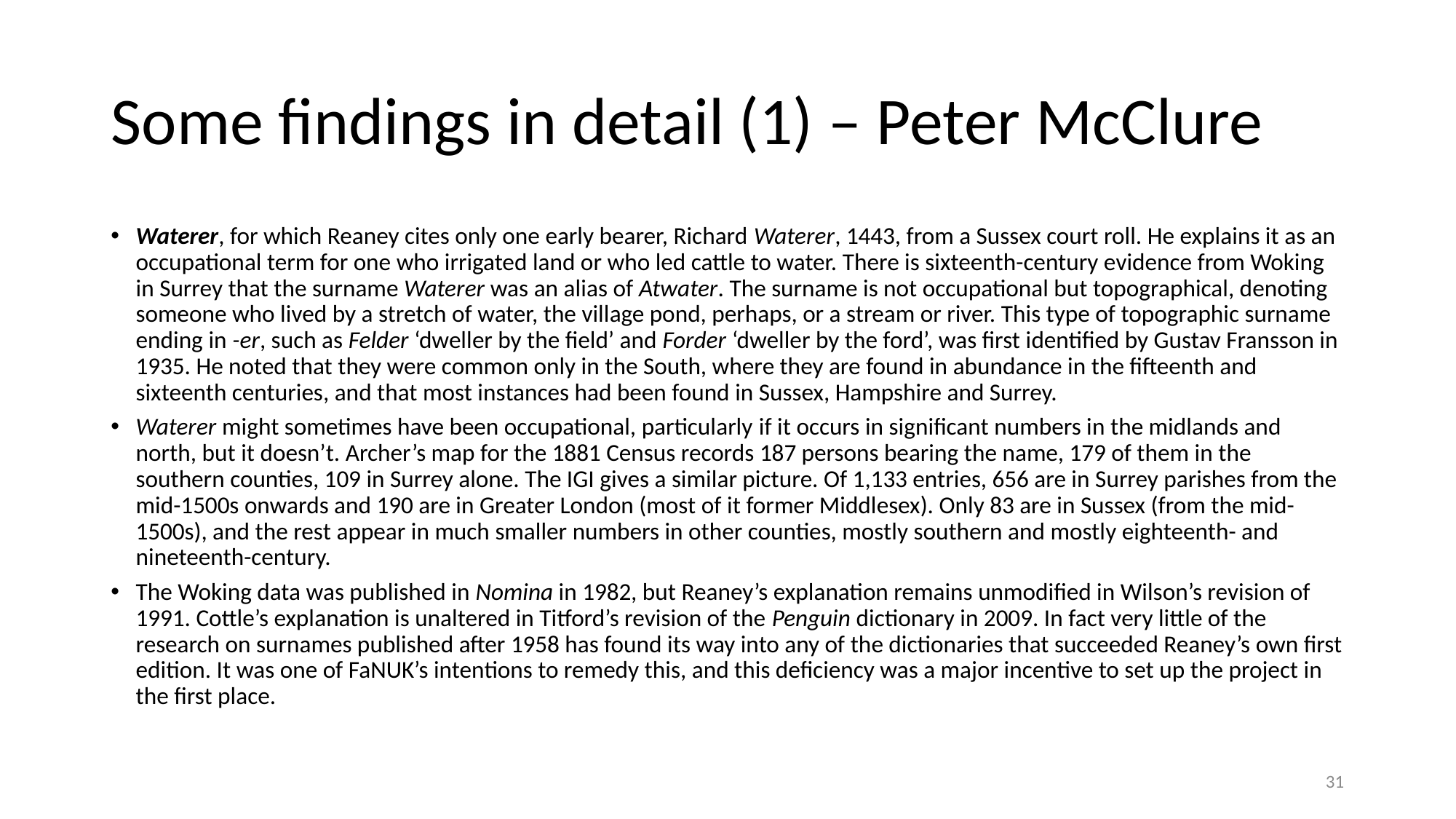

# Some findings in detail (1) – Peter McClure
Waterer, for which Reaney cites only one early bearer, Richard Waterer, 1443, from a Sussex court roll. He explains it as an occupational term for one who irrigated land or who led cattle to water. There is sixteenth-century evidence from Woking in Surrey that the surname Waterer was an alias of Atwater. The surname is not occupational but topographical, denoting someone who lived by a stretch of water, the village pond, perhaps, or a stream or river. This type of topographic surname ending in -er, such as Felder ‘dweller by the field’ and Forder ‘dweller by the ford’, was first identified by Gustav Fransson in 1935. He noted that they were common only in the South, where they are found in abundance in the fifteenth and sixteenth centuries, and that most instances had been found in Sussex, Hampshire and Surrey.
Waterer might sometimes have been occupational, particularly if it occurs in significant numbers in the midlands and north, but it doesn’t. Archer’s map for the 1881 Census records 187 persons bearing the name, 179 of them in the southern counties, 109 in Surrey alone. The IGI gives a similar picture. Of 1,133 entries, 656 are in Surrey parishes from the mid-1500s onwards and 190 are in Greater London (most of it former Middlesex). Only 83 are in Sussex (from the mid-1500s), and the rest appear in much smaller numbers in other counties, mostly southern and mostly eighteenth- and nineteenth-century.
The Woking data was published in Nomina in 1982, but Reaney’s explanation remains unmodified in Wilson’s revision of 1991. Cottle’s explanation is unaltered in Titford’s revision of the Penguin dictionary in 2009. In fact very little of the research on surnames published after 1958 has found its way into any of the dictionaries that succeeded Reaney’s own first edition. It was one of FaNUK’s intentions to remedy this, and this deficiency was a major incentive to set up the project in the first place.

31